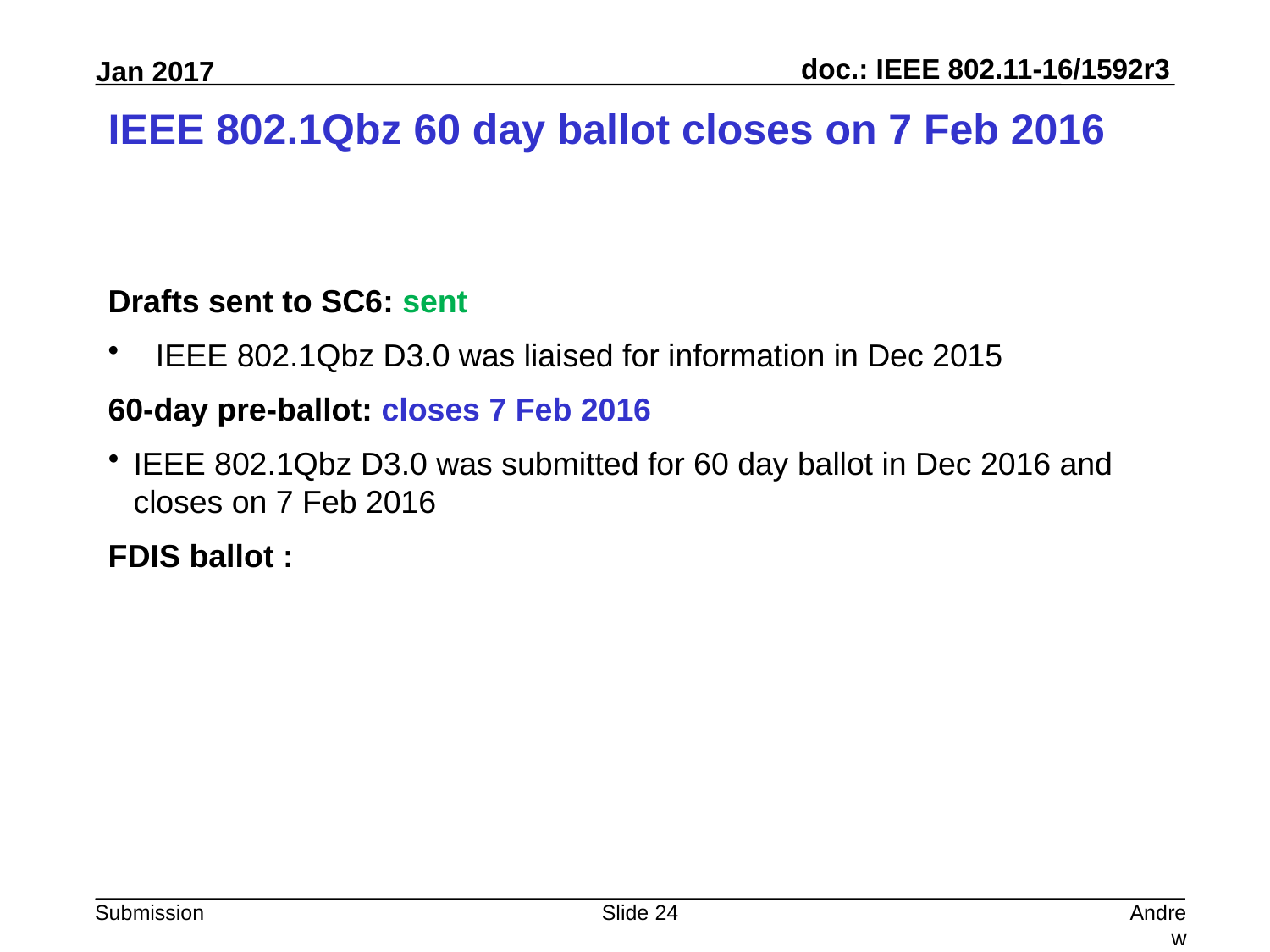

# IEEE 802.1Qbz 60 day ballot closes on 7 Feb 2016
Drafts sent to SC6: sent
IEEE 802.1Qbz D3.0 was liaised for information in Dec 2015
60-day pre-ballot: closes 7 Feb 2016
IEEE 802.1Qbz D3.0 was submitted for 60 day ballot in Dec 2016 and closes on 7 Feb 2016
FDIS ballot :
Slide 24
Andrew Myles, Cisco